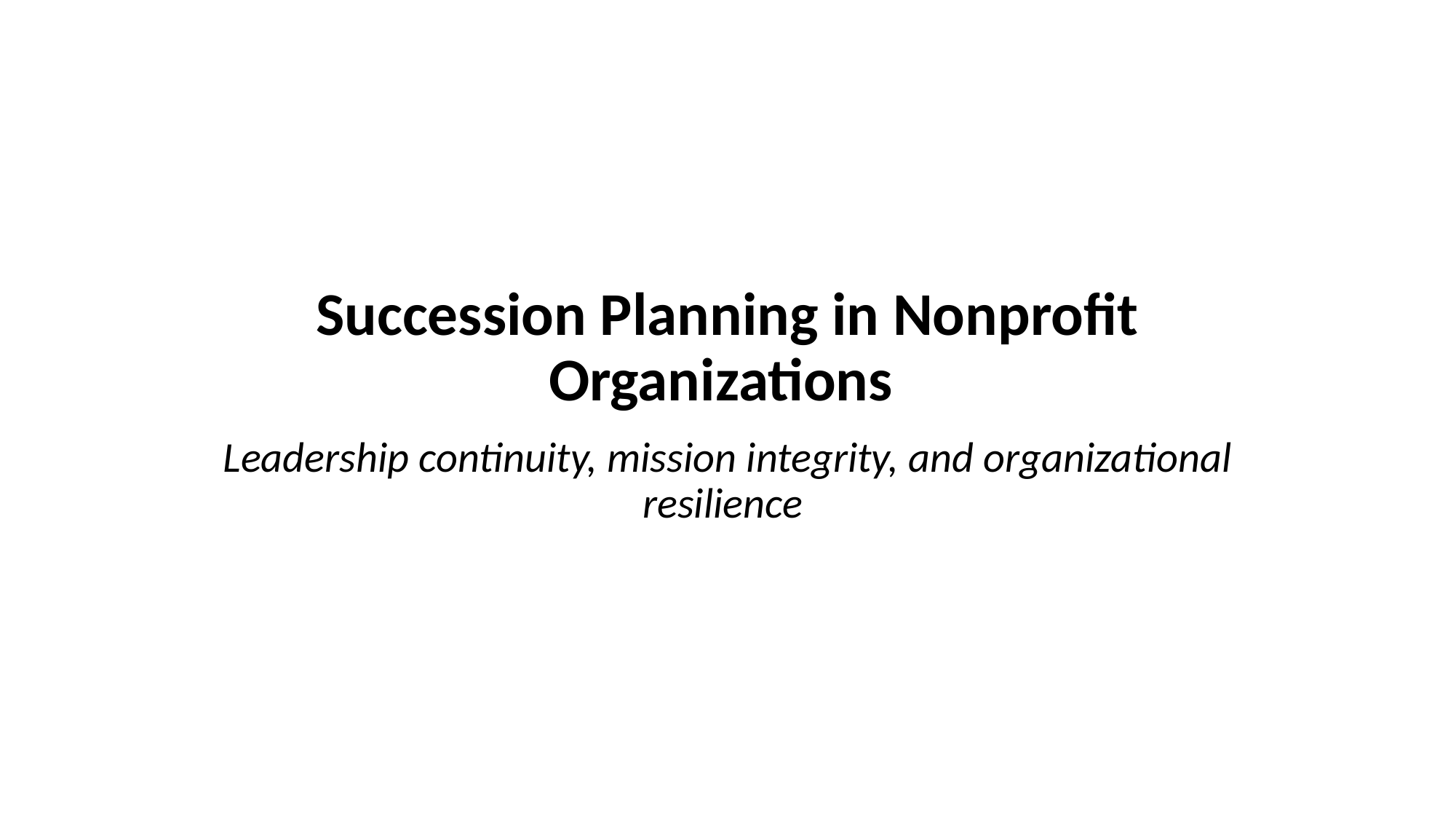

# Succession Planning in Nonprofit Organizations
Leadership continuity, mission integrity, and organizational resilience